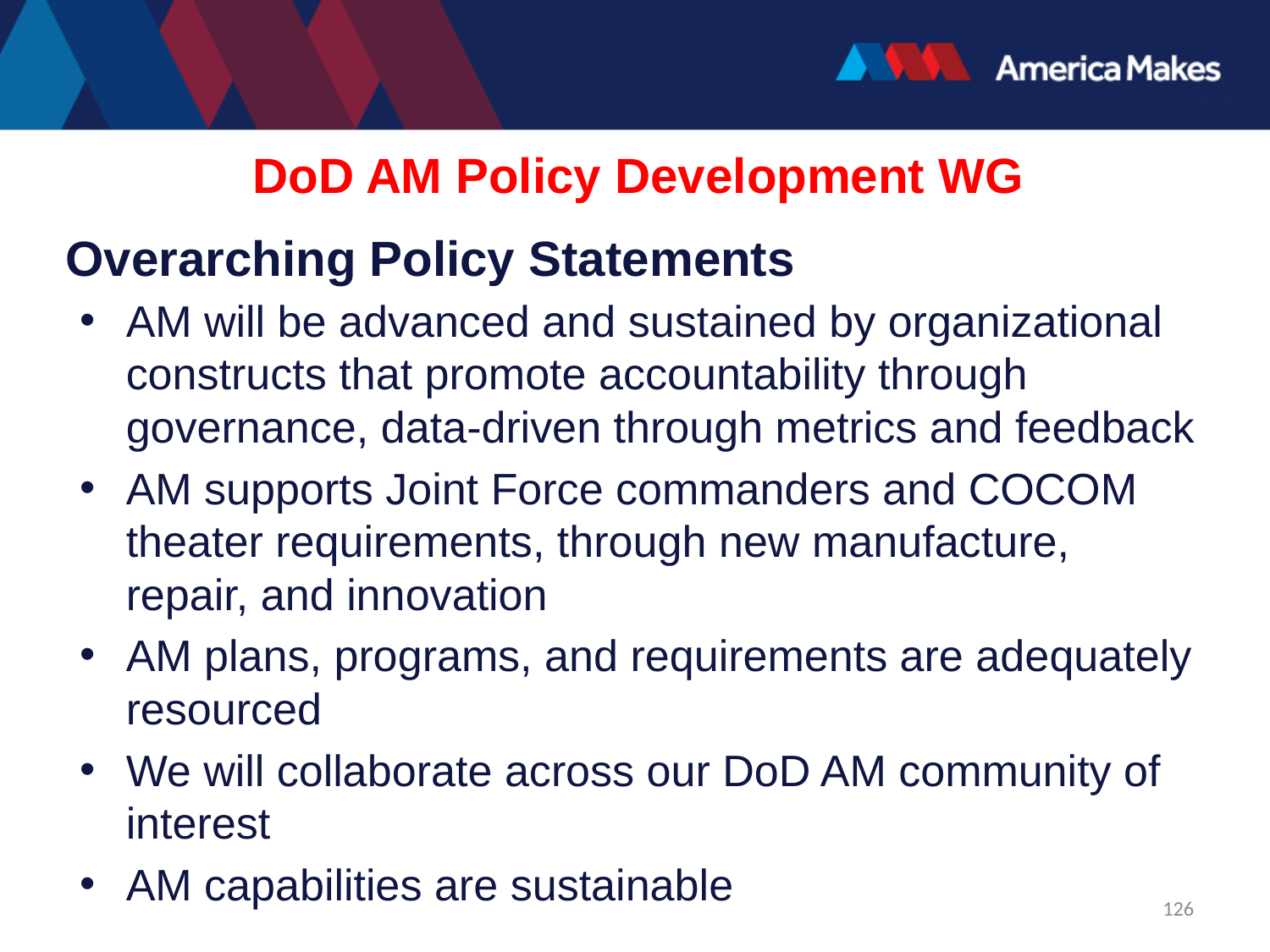

DoD AM Policy Development WG
# Overarching Policy Statements
AM will be advanced and sustained by organizational constructs that promote accountability through governance, data-driven through metrics and feedback
AM supports Joint Force commanders and COCOM theater requirements, through new manufacture, repair, and innovation
AM plans, programs, and requirements are adequately resourced
We will collaborate across our DoD AM community of interest
AM capabilities are sustainable
126